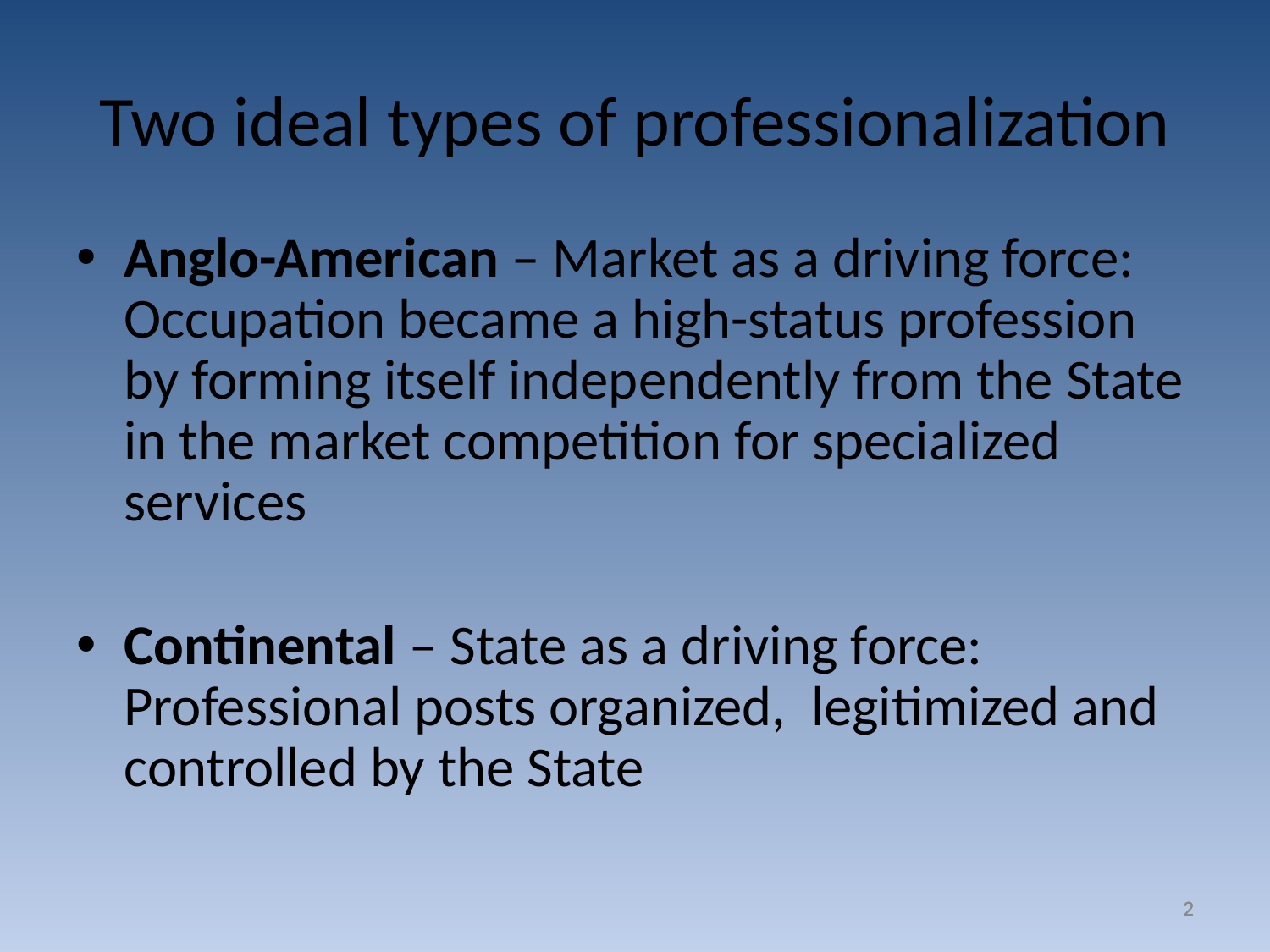

# Two ideal types of professionalization
Anglo-American – Market as a driving force: Occupation became a high-status profession by forming itself independently from the State in the market competition for specialized services

Continental – State as a driving force: Professional posts organized,  legitimized and controlled by the State

2
2
2
2